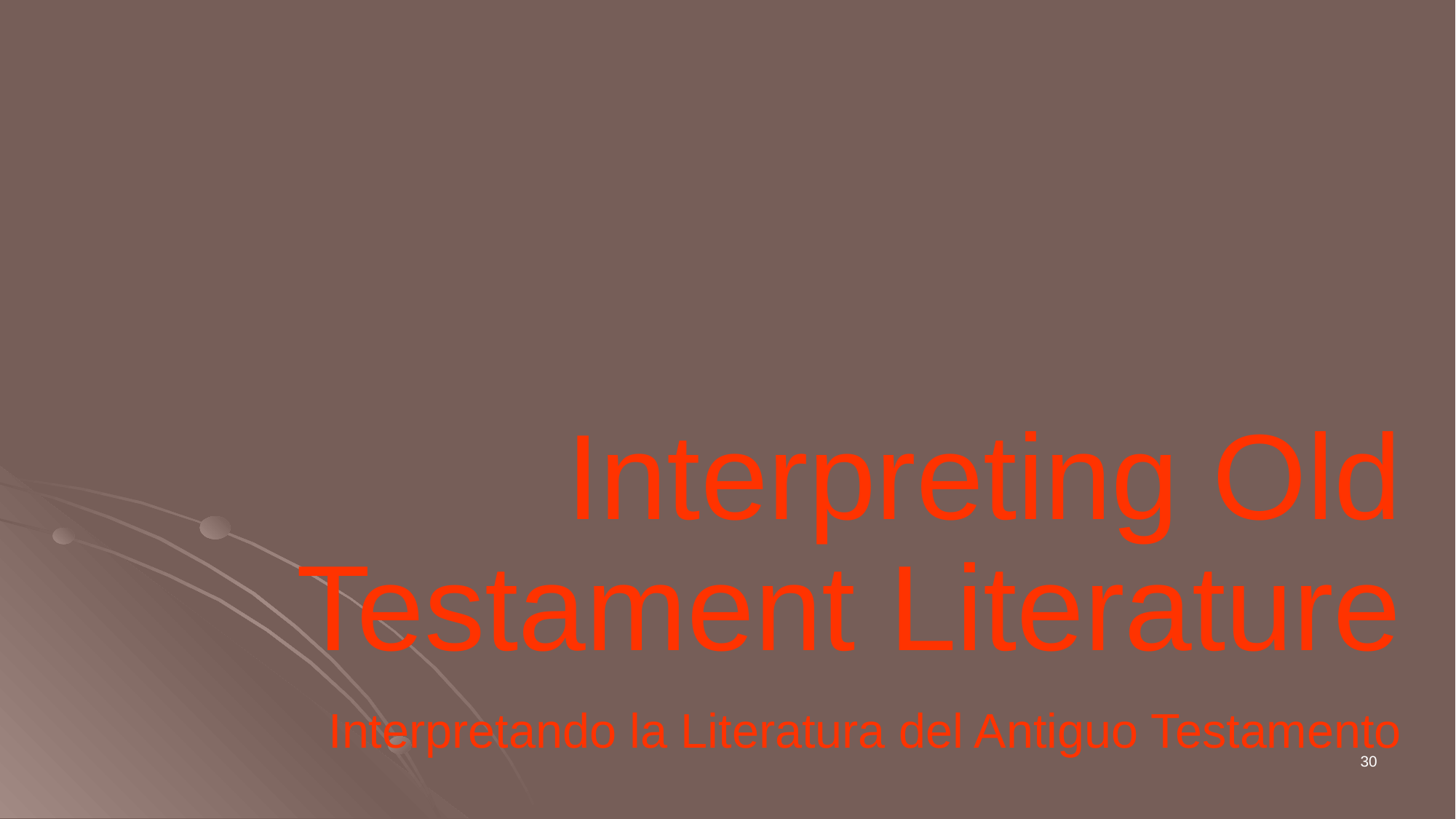

Interpreting Old Testament Literature
Interpretando la Literatura del Antiguo Testamento
30